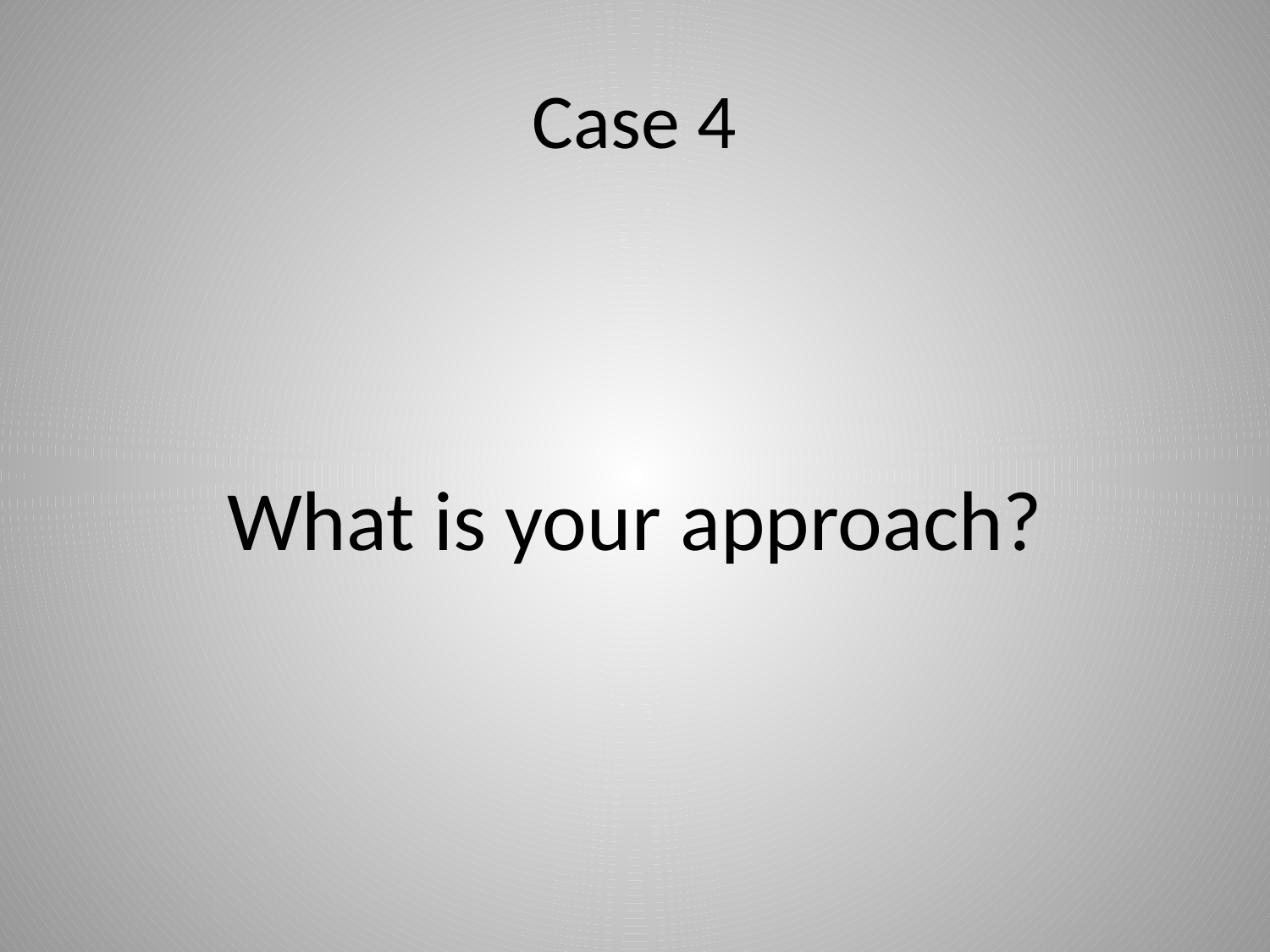

# Case 4

What is your approach?